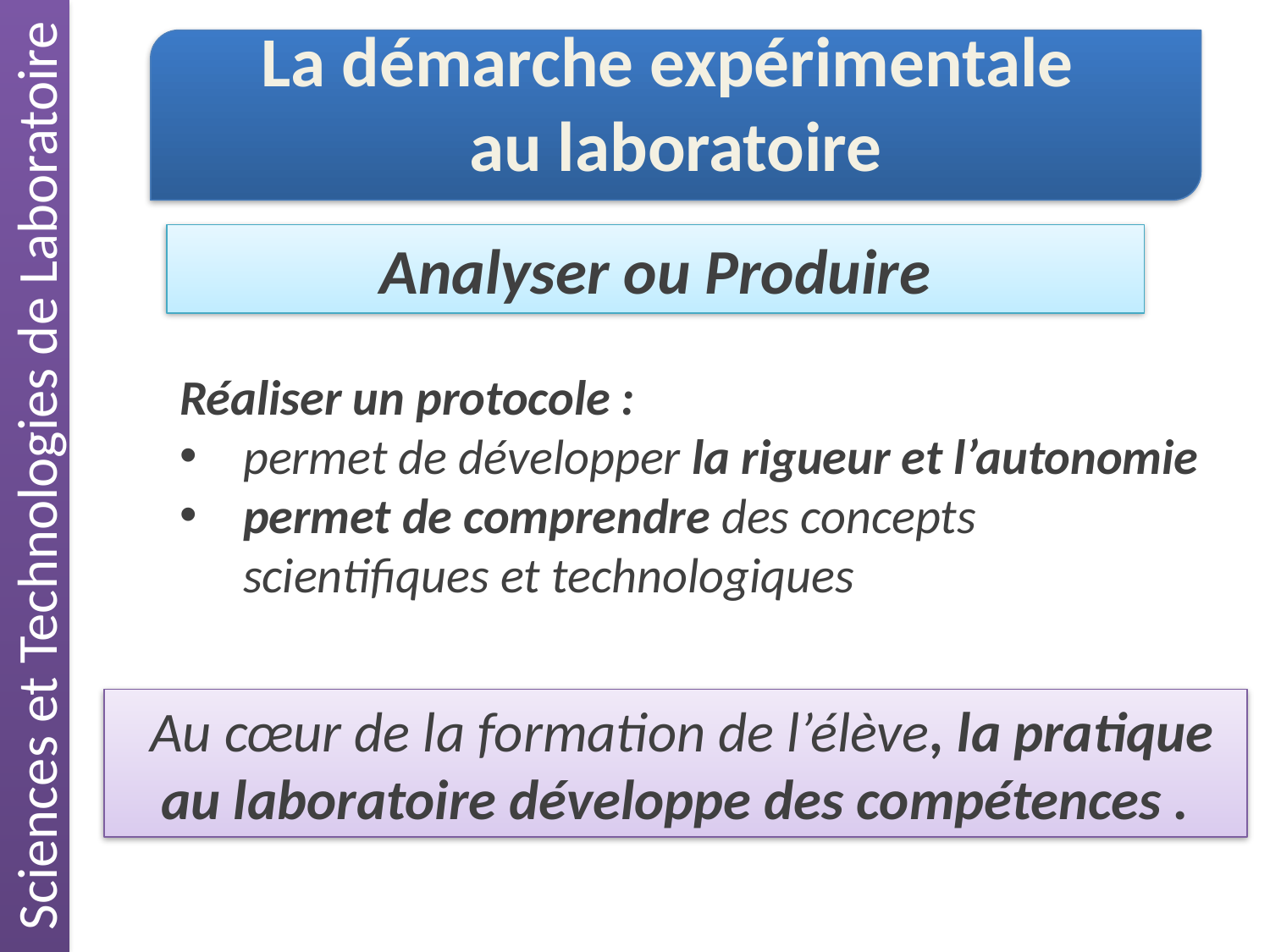

Sciences et Technologies de Laboratoire
La démarche expérimentale
au laboratoire
Analyser ou Produire

Réaliser un protocole :
permet de développer la rigueur et l’autonomie
permet de comprendre des concepts scientifiques et technologiques
 Au cœur de la formation de l’élève, la pratique au laboratoire développe des compétences .